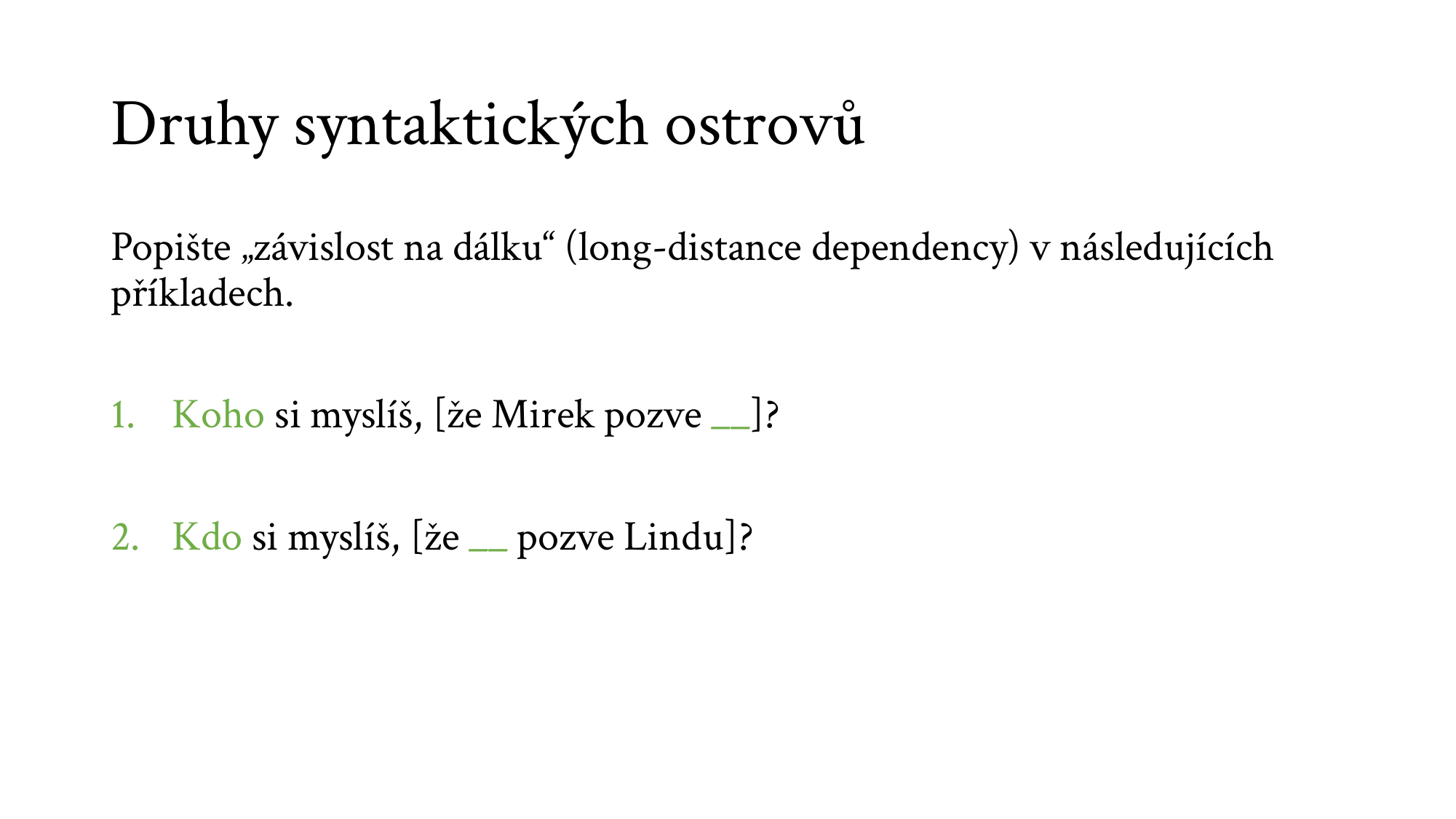

# Druhy syntaktických ostrovů
Popište „závislost na dálku“ (long-distance dependency) v následujících příkladech.

Koho si myslíš, [že Mirek pozve __]?

Kdo si myslíš, [že __ pozve Lindu]?